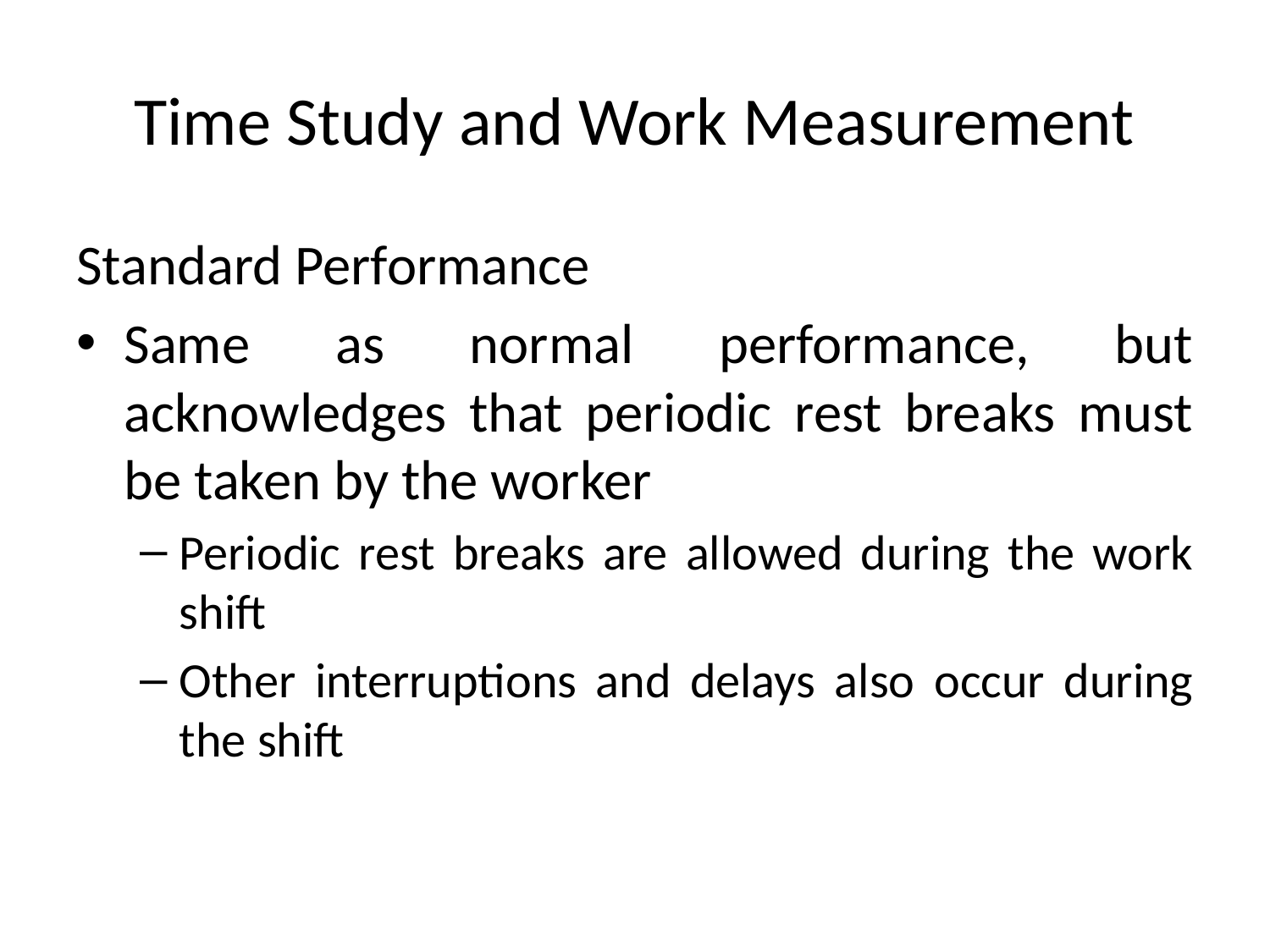

# Time Study and Work Measurement
Standard Performance
Same as normal performance, but acknowledges that periodic rest breaks must be taken by the worker
Periodic rest breaks are allowed during the work shift
Other interruptions and delays also occur during the shift